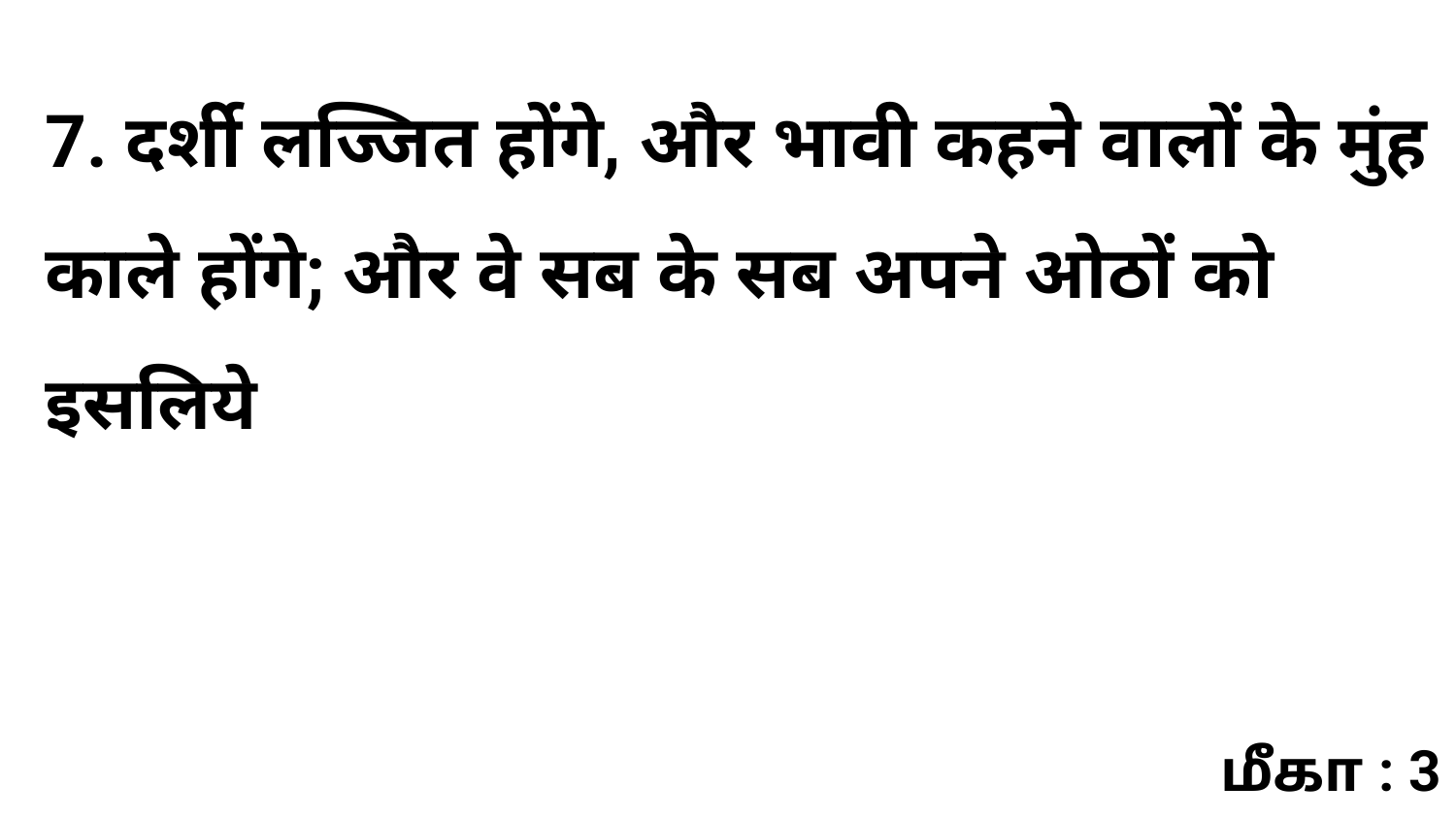

7. दर्शी लज्जित होंगे, और भावी कहने वालों के मुंह काले होंगे; और वे सब के सब अपने ओठों को इसलिये
மீகா : 3